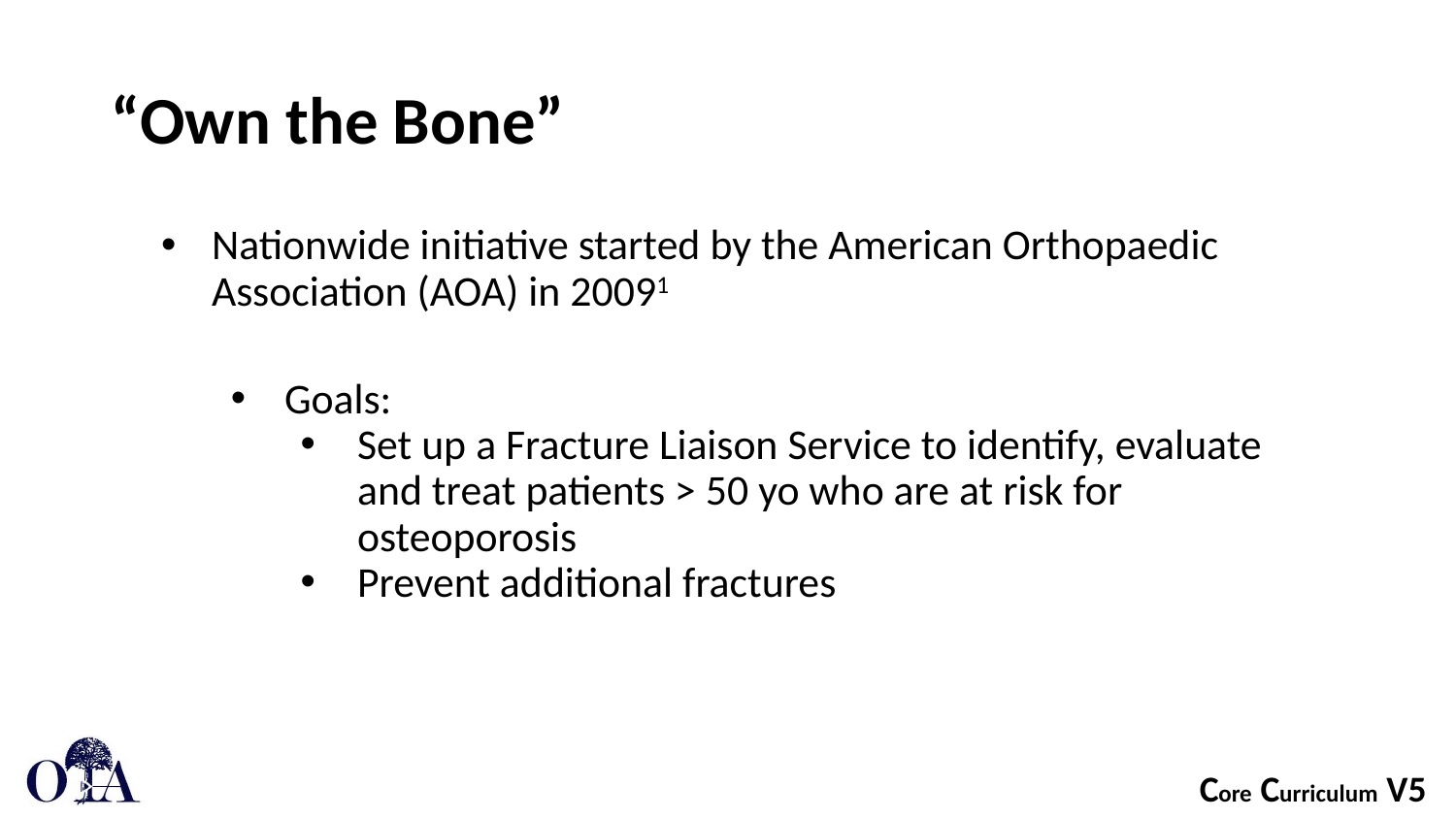

# “Own the Bone”
Nationwide initiative started by the American Orthopaedic Association (AOA) in 20091

Goals:
Set up a Fracture Liaison Service to identify, evaluate and treat patients > 50 yo who are at risk for osteoporosis
Prevent additional fractures